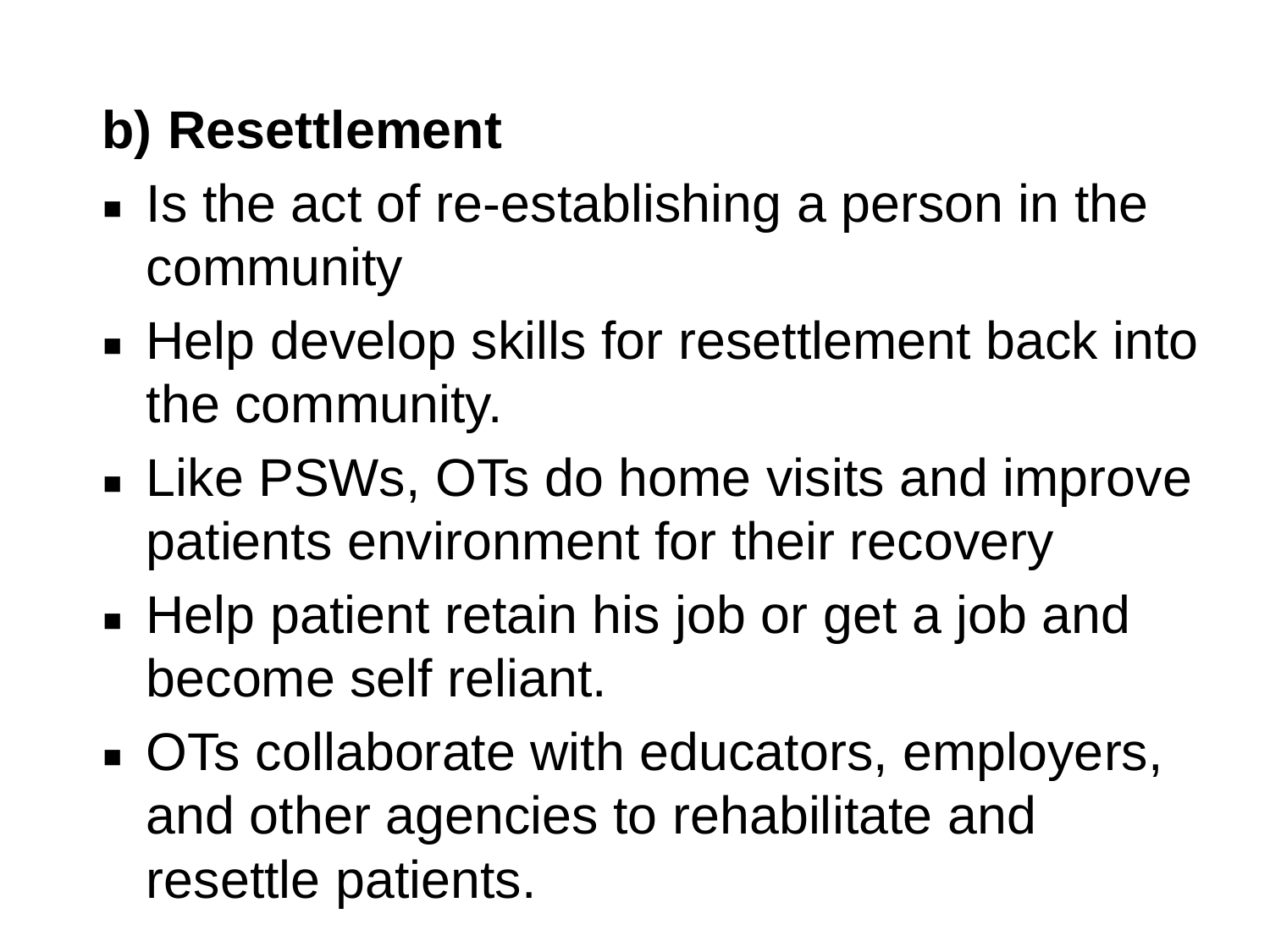

Resettlement
Is the act of re-establishing a person in the community
Help develop skills for resettlement back into the community.
Like PSWs, OTs do home visits and improve patients environment for their recovery
Help patient retain his job or get a job and become self reliant.
OTs collaborate with educators, employers, and other agencies to rehabilitate and resettle patients.